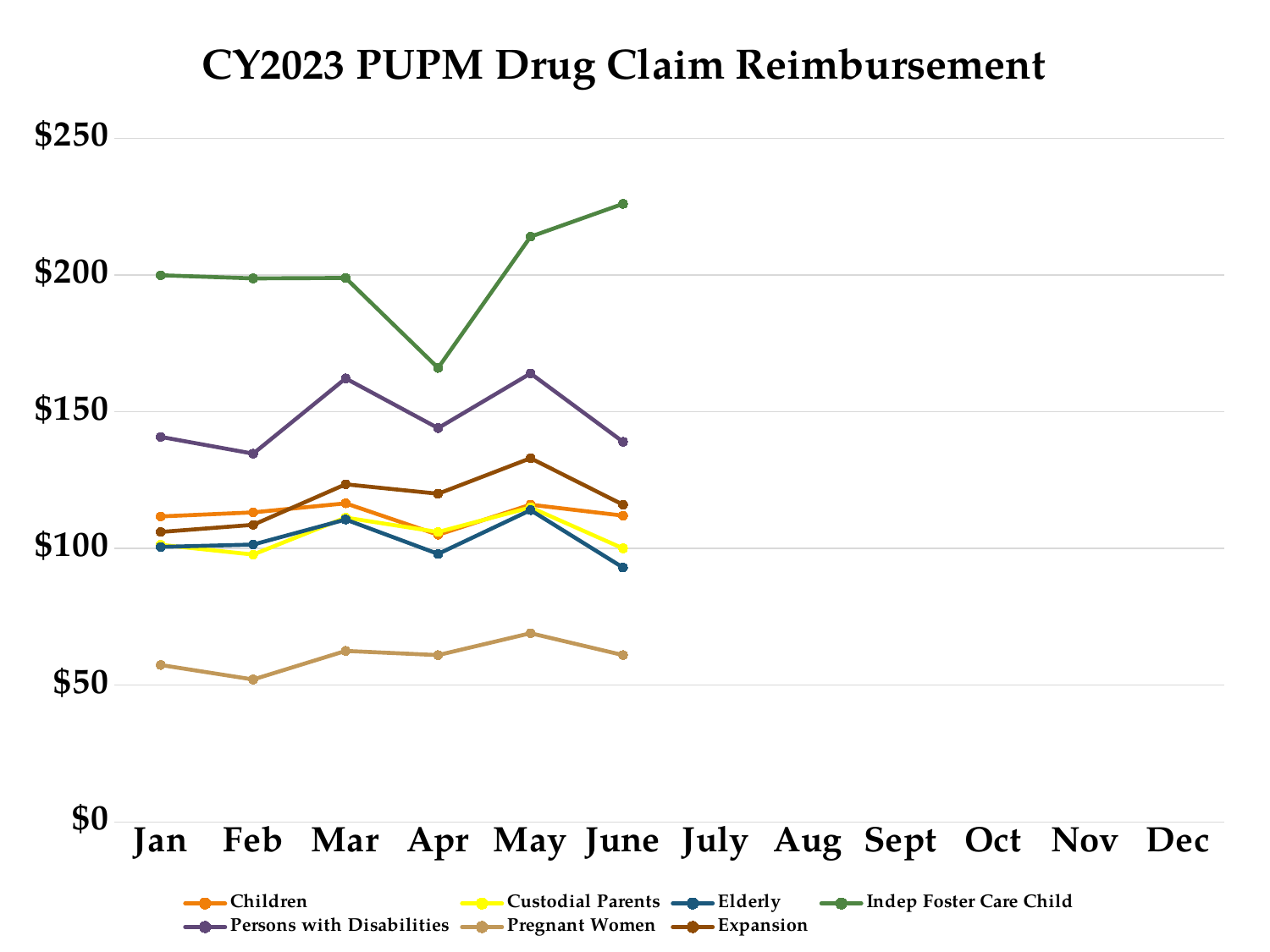

### Chart: CY2023 PUPM Drug Claim Reimbursement

| Category | Children | Custodial Parents | Elderly | Indep Foster Care Child | Persons with Disabilities | Pregnant Women | Expansion |
|---|---|---|---|---|---|---|---|
| Jan | 111.7 | 101.33 | 100.55 | 199.89 | 140.81 | 57.38 | 106.02 |
| Feb | 113.17 | 97.76 | 101.42 | 198.75 | 134.66 | 52.08 | 108.63 |
| Mar | 116.49 | 111.27 | 110.57 | 198.91 | 162.19 | 62.54 | 123.45 |
| Apr | 105.0 | 106.0 | 98.0 | 166.0 | 144.0 | 61.0 | 120.0 |
| May | 116.0 | 115.0 | 114.0 | 214.0 | 164.0 | 69.0 | 133.0 |
| June | 112.0 | 100.0 | 93.0 | 226.0 | 139.0 | 61.0 | 116.0 |
| July | None | None | None | None | None | None | None |
| Aug | None | None | None | None | None | None | None |
| Sept | None | None | None | None | None | None | None |
| Oct | None | None | None | None | None | None | None |
| Nov | None | None | None | None | None | None | None |
| Dec | None | None | None | None | None | None | None |
8